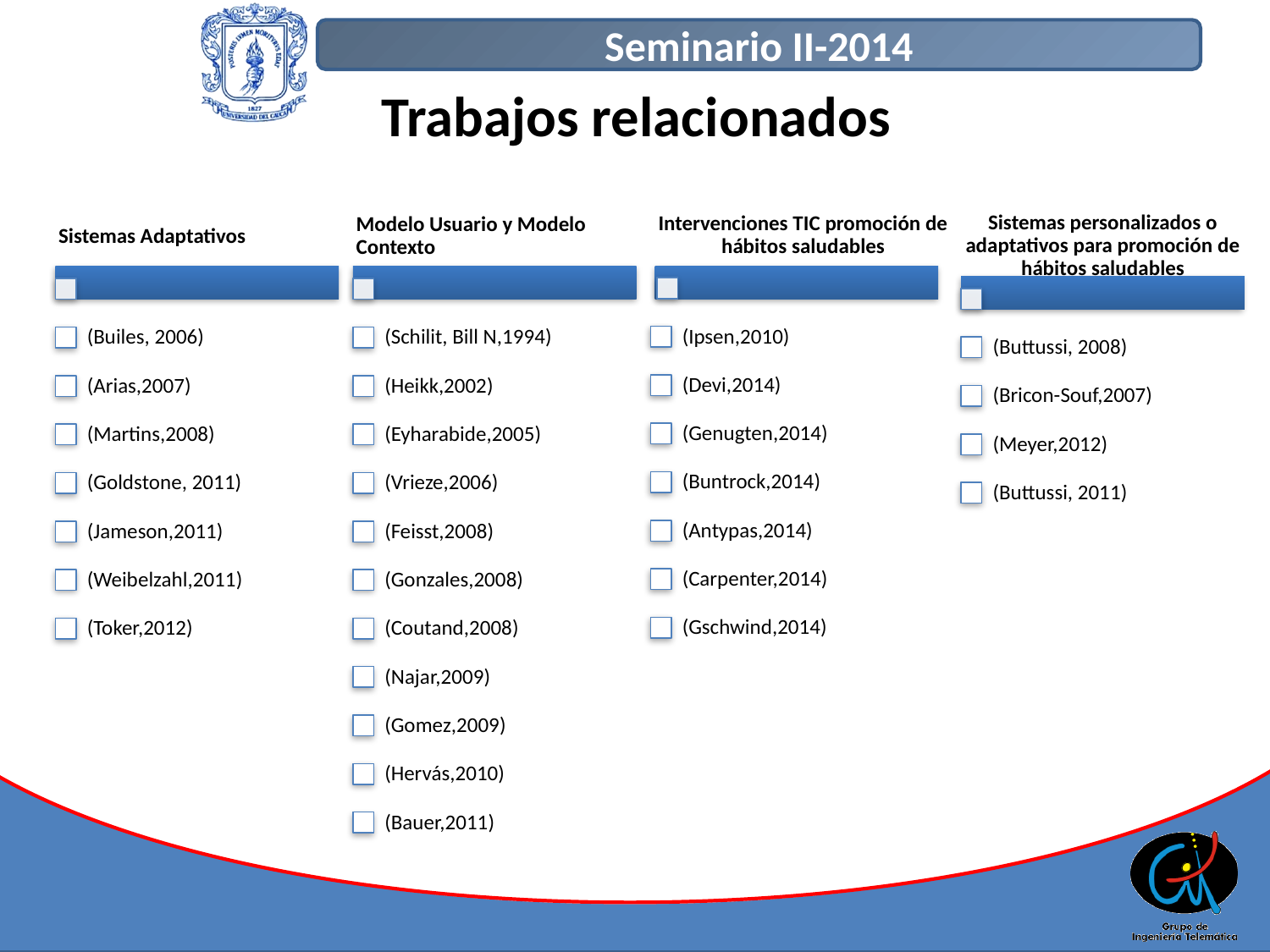

# Trabajos relacionados
Sistemas Adaptativos
(Builes, 2006)
(Arias,2007)
(Martins,2008)
(Goldstone, 2011)
(Jameson,2011)
(Weibelzahl,2011)
(Toker,2012)
Modelo Usuario y Modelo Contexto
(Schilit, Bill N,1994)
(Heikk,2002)
(Eyharabide,2005)
(Vrieze,2006)
(Feisst,2008)
(Gonzales,2008)
(Coutand,2008)
(Najar,2009)
(Gomez,2009)
(Hervás,2010)
(Bauer,2011)
Intervenciones TIC promoción de hábitos saludables
(Ipsen,2010)
(Devi,2014)
(Genugten,2014)
(Buntrock,2014)
(Antypas,2014)
(Carpenter,2014)
(Gschwind,2014)
Sistemas personalizados o adaptativos para promoción de hábitos saludables
(Buttussi, 2008)
(Bricon-Souf,2007)
(Meyer,2012)
(Buttussi, 2011)